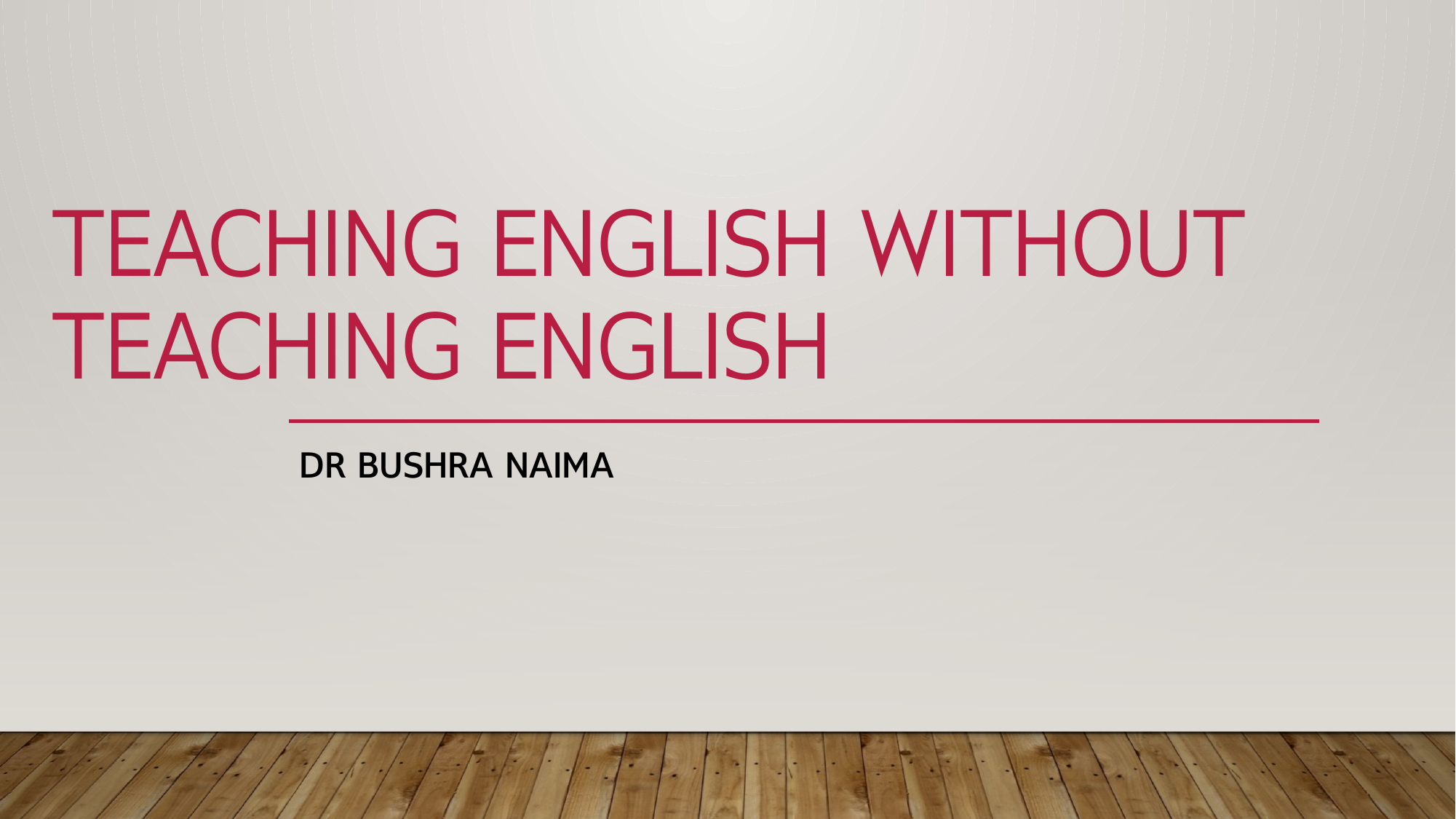

# Teaching English without teaching English
Dr bushra naima